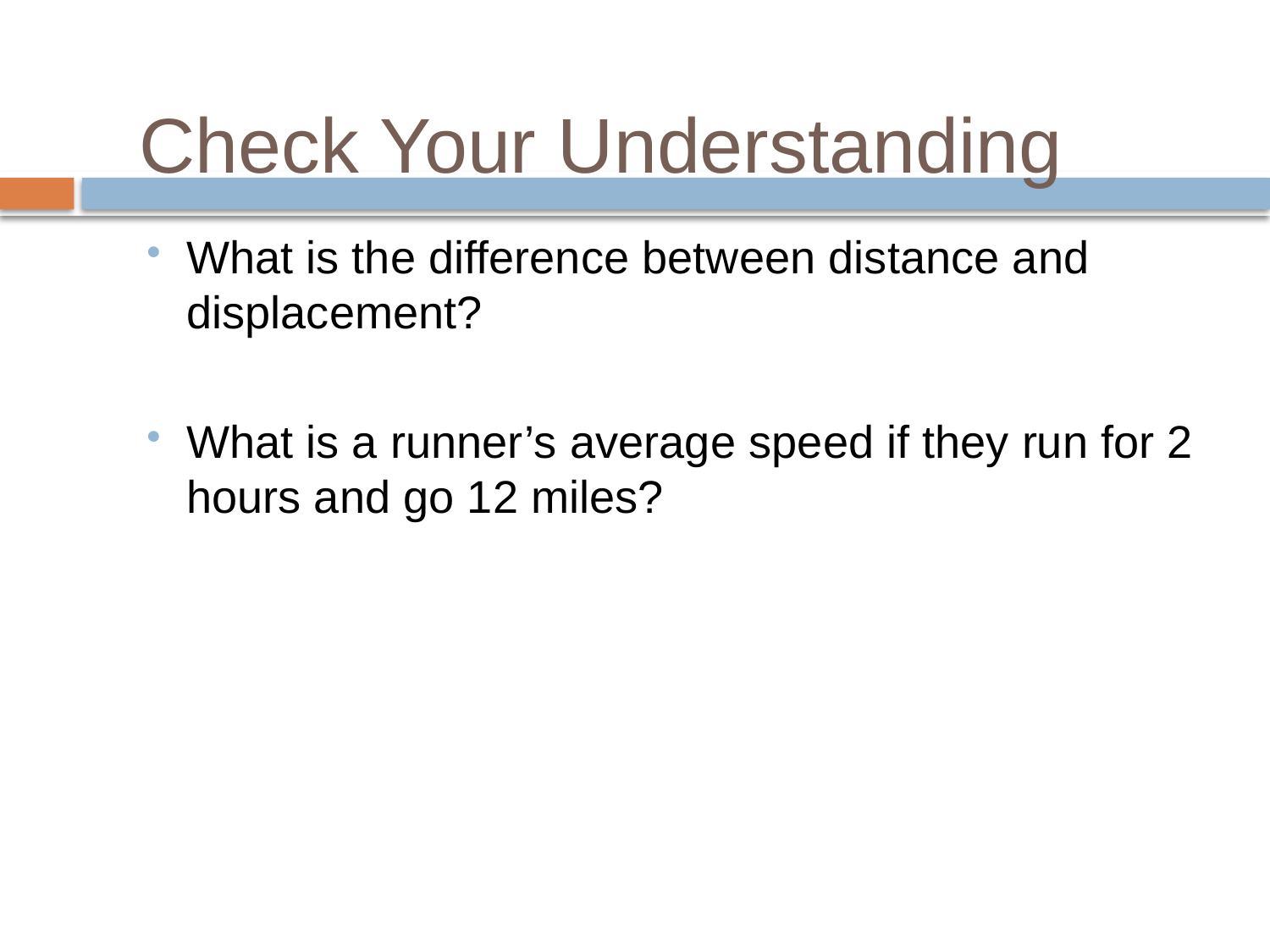

# Check Your Understanding
What is the difference between distance and displacement?

What is a runner’s average speed if they run for 2 hours and go 12 miles?